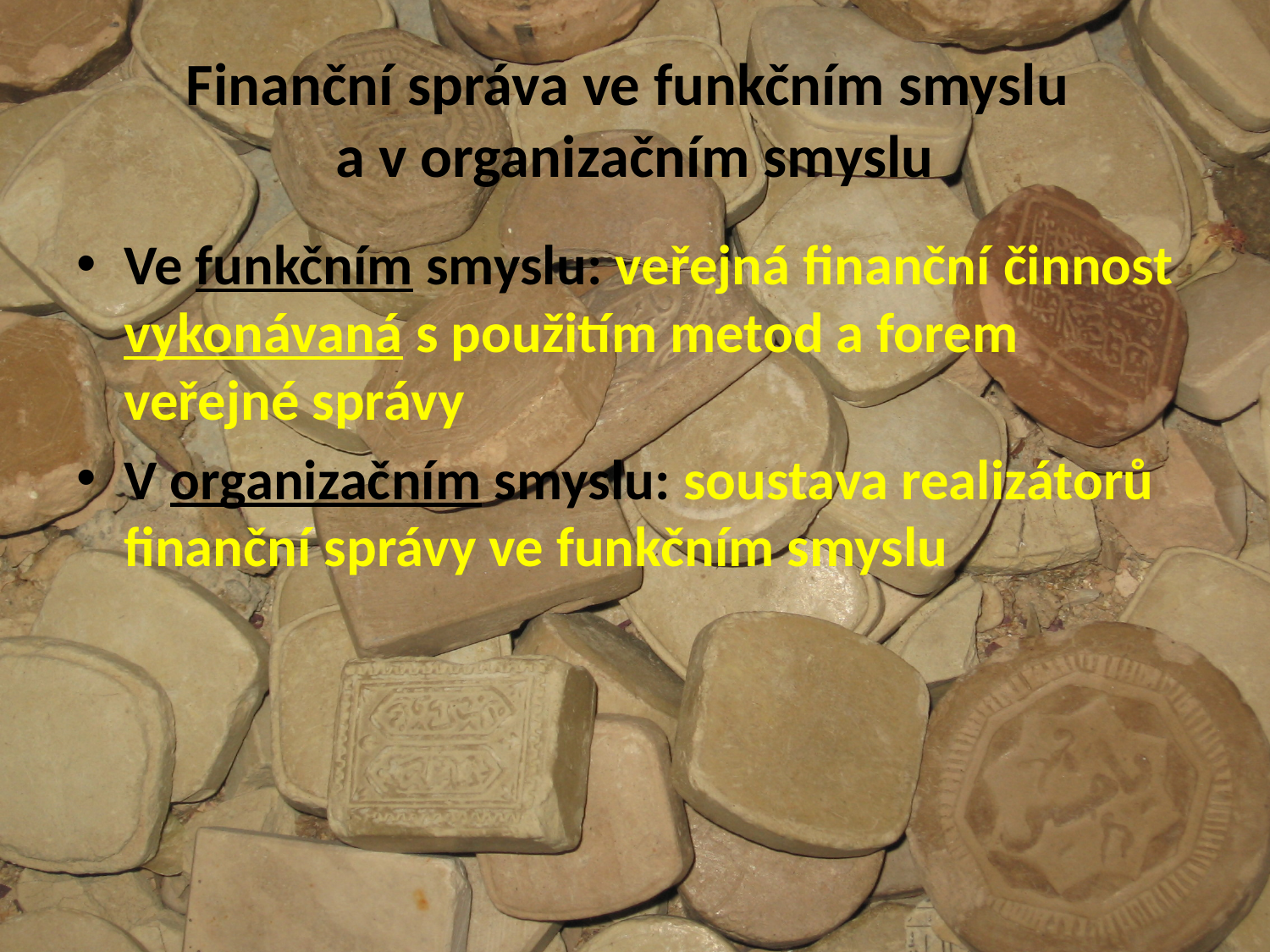

# Finanční správa ve funkčním smyslu a v organizačním smyslu
Ve funkčním smyslu: veřejná finanční činnost vykonávaná s použitím metod a forem veřejné správy
V organizačním smyslu: soustava realizátorů finanční správy ve funkčním smyslu